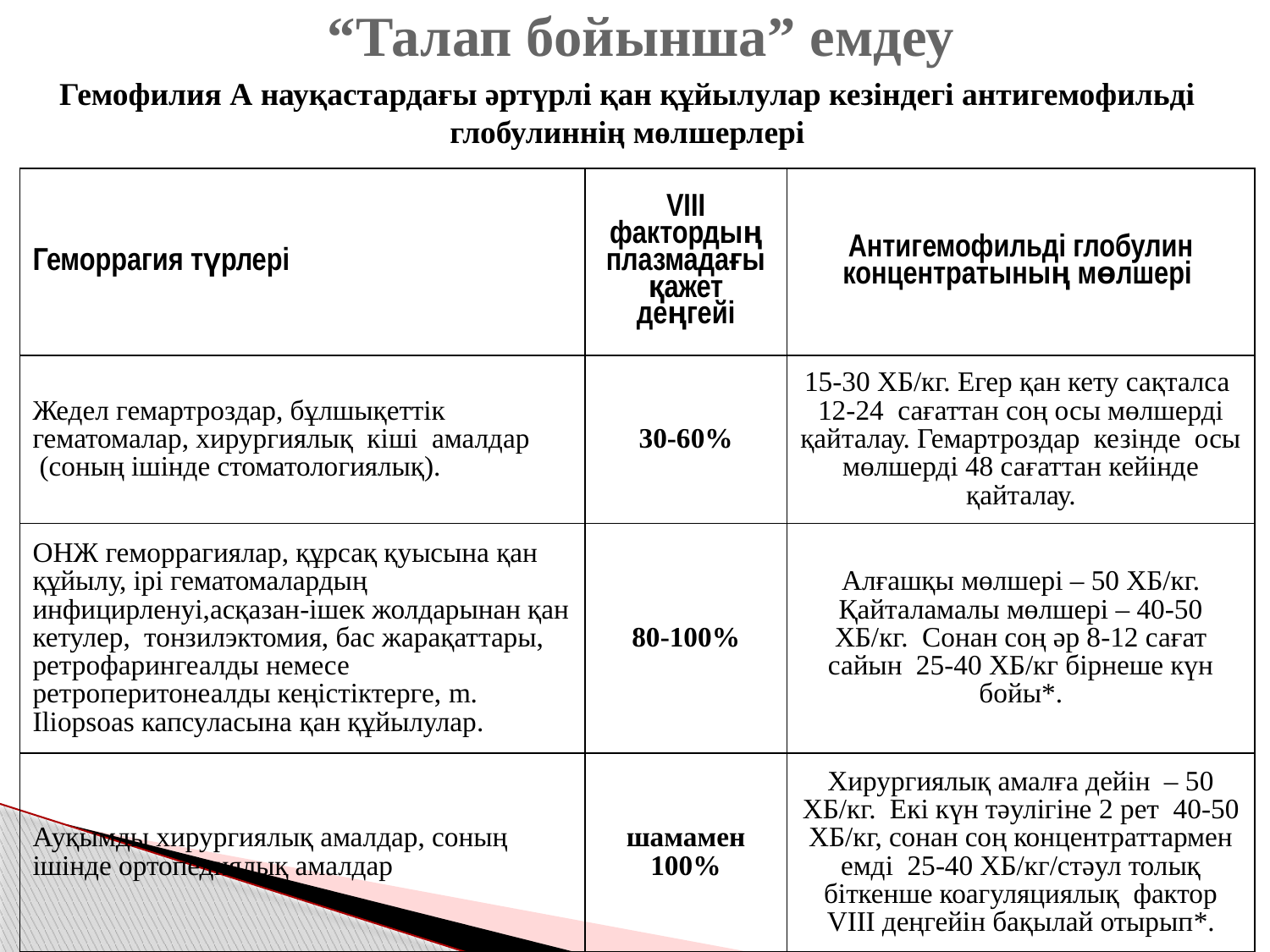

“Талап бойынша” емдеу
Гемофилия А науқастардағы әртүрлі қан құйылулар кезіндегі антигемофильді глобулиннің мөлшерлері
| Геморрагия түрлері | VIII фактордың плазмадағы қажет деңгейі | Антигемофильді глобулин концентратының мөлшері |
| --- | --- | --- |
| Жедел гемартроздар, бұлшықеттік гематомалар, хирургиялық кіші амалдар (соның ішінде стоматологиялық). | 30-60% | 15-30 ХБ/кг. Егер қан кету сақталса 12-24 сағаттан соң осы мөлшерді қайталау. Гемартроздар кезінде осы мөлшерді 48 сағаттан кейінде қайталау. |
| ОНЖ геморрагиялар, құрсақ қуысына қан құйылу, ірі гематомалардың инфицирленуі,асқазан-ішек жолдарынан қан кетулер, тонзилэктомия, бас жарақаттары, ретрофарингеалды немесе ретроперитонеалды кеңістіктерге, m. Iliopsoas капсуласына қан құйылулар. | 80-100% | Алғашқы мөлшері – 50 ХБ/кг. Қайталамалы мөлшері – 40-50 ХБ/кг. Сонан соң әр 8-12 сағат сайын 25-40 ХБ/кг бірнеше күн бойы\*. |
| Ауқымды хирургиялық амалдар, соның ішінде ортопедиялық амалдар | шамамен 100% | Хирургиялық амалға дейін  – 50 ХБ/кг. Екі күн тәулігіне 2 рет 40-50 ХБ/кг, сонан соң концентраттармен емді 25-40 ХБ/кг/стәул толық біткенше коагуляциялық фактор VIII деңгейін бақылай отырып\*. |